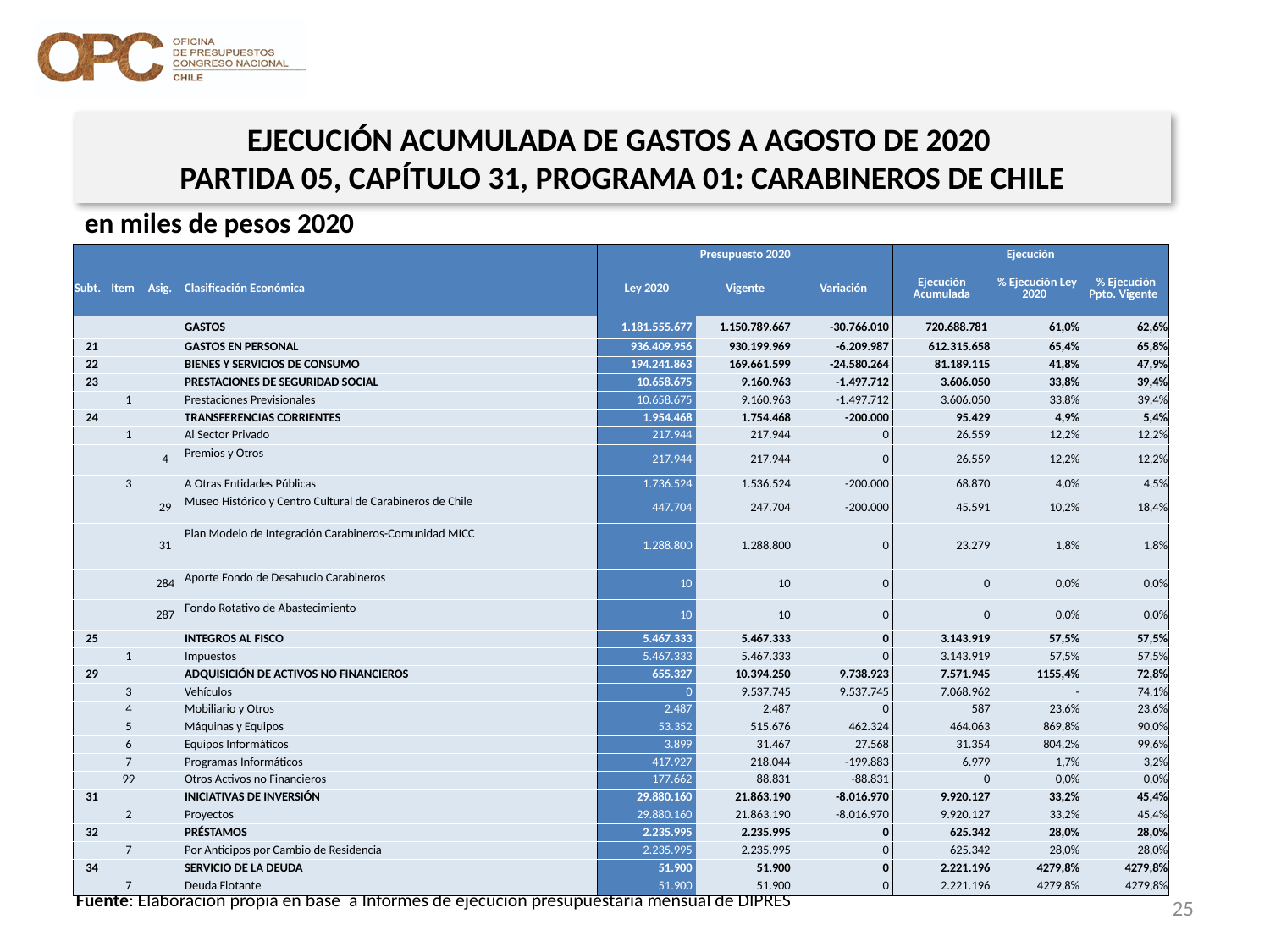

EJECUCIÓN ACUMULADA DE GASTOS A AGOSTO DE 2020
PARTIDA 05, CAPÍTULO 31, PROGRAMA 01: CARABINEROS DE CHILE
en miles de pesos 2020
|  |  |  |  | Presupuesto 2020 |  |  | Ejecución |  |  |
| --- | --- | --- | --- | --- | --- | --- | --- | --- | --- |
| Subt. | Item | Asig. | Clasificación Económica | Ley 2020 | Vigente | Variación | Ejecución Acumulada | % Ejecución Ley 2020 | % Ejecución Ppto. Vigente |
|  |  |  | GASTOS | 1.181.555.677 | 1.150.789.667 | -30.766.010 | 720.688.781 | 61,0% | 62,6% |
| 21 |  |  | GASTOS EN PERSONAL | 936.409.956 | 930.199.969 | -6.209.987 | 612.315.658 | 65,4% | 65,8% |
| 22 |  |  | BIENES Y SERVICIOS DE CONSUMO | 194.241.863 | 169.661.599 | -24.580.264 | 81.189.115 | 41,8% | 47,9% |
| 23 |  |  | PRESTACIONES DE SEGURIDAD SOCIAL | 10.658.675 | 9.160.963 | -1.497.712 | 3.606.050 | 33,8% | 39,4% |
|  | 1 |  | Prestaciones Previsionales | 10.658.675 | 9.160.963 | -1.497.712 | 3.606.050 | 33,8% | 39,4% |
| 24 |  |  | TRANSFERENCIAS CORRIENTES | 1.954.468 | 1.754.468 | -200.000 | 95.429 | 4,9% | 5,4% |
|  | 1 |  | Al Sector Privado | 217.944 | 217.944 | 0 | 26.559 | 12,2% | 12,2% |
|  |  | 4 | Premios y Otros | 217.944 | 217.944 | 0 | 26.559 | 12,2% | 12,2% |
|  | 3 |  | A Otras Entidades Públicas | 1.736.524 | 1.536.524 | -200.000 | 68.870 | 4,0% | 4,5% |
|  |  | 29 | Museo Histórico y Centro Cultural de Carabineros de Chile | 447.704 | 247.704 | -200.000 | 45.591 | 10,2% | 18,4% |
|  |  | 31 | Plan Modelo de Integración Carabineros-Comunidad MICC | 1.288.800 | 1.288.800 | 0 | 23.279 | 1,8% | 1,8% |
|  |  | 284 | Aporte Fondo de Desahucio Carabineros | 10 | 10 | 0 | 0 | 0,0% | 0,0% |
|  |  | 287 | Fondo Rotativo de Abastecimiento | 10 | 10 | 0 | 0 | 0,0% | 0,0% |
| 25 |  |  | INTEGROS AL FISCO | 5.467.333 | 5.467.333 | 0 | 3.143.919 | 57,5% | 57,5% |
|  | 1 |  | Impuestos | 5.467.333 | 5.467.333 | 0 | 3.143.919 | 57,5% | 57,5% |
| 29 |  |  | ADQUISICIÓN DE ACTIVOS NO FINANCIEROS | 655.327 | 10.394.250 | 9.738.923 | 7.571.945 | 1155,4% | 72,8% |
|  | 3 |  | Vehículos | 0 | 9.537.745 | 9.537.745 | 7.068.962 | - | 74,1% |
|  | 4 |  | Mobiliario y Otros | 2.487 | 2.487 | 0 | 587 | 23,6% | 23,6% |
|  | 5 |  | Máquinas y Equipos | 53.352 | 515.676 | 462.324 | 464.063 | 869,8% | 90,0% |
|  | 6 |  | Equipos Informáticos | 3.899 | 31.467 | 27.568 | 31.354 | 804,2% | 99,6% |
|  | 7 |  | Programas Informáticos | 417.927 | 218.044 | -199.883 | 6.979 | 1,7% | 3,2% |
|  | 99 |  | Otros Activos no Financieros | 177.662 | 88.831 | -88.831 | 0 | 0,0% | 0,0% |
| 31 |  |  | INICIATIVAS DE INVERSIÓN | 29.880.160 | 21.863.190 | -8.016.970 | 9.920.127 | 33,2% | 45,4% |
|  | 2 |  | Proyectos | 29.880.160 | 21.863.190 | -8.016.970 | 9.920.127 | 33,2% | 45,4% |
| 32 |  |  | PRÉSTAMOS | 2.235.995 | 2.235.995 | 0 | 625.342 | 28,0% | 28,0% |
|  | 7 |  | Por Anticipos por Cambio de Residencia | 2.235.995 | 2.235.995 | 0 | 625.342 | 28,0% | 28,0% |
| 34 |  |  | SERVICIO DE LA DEUDA | 51.900 | 51.900 | 0 | 2.221.196 | 4279,8% | 4279,8% |
|  | 7 |  | Deuda Flotante | 51.900 | 51.900 | 0 | 2.221.196 | 4279,8% | 4279,8% |
25